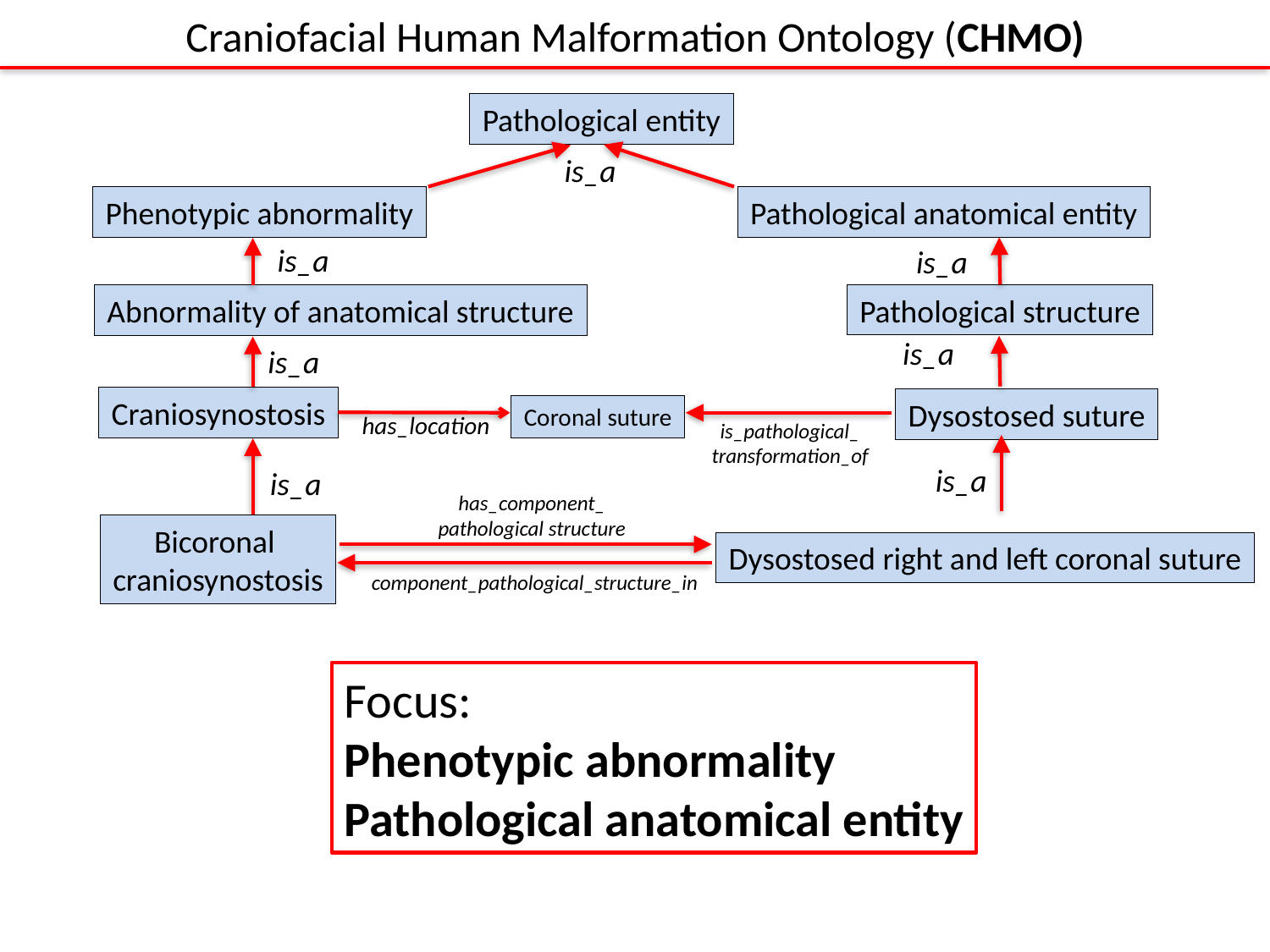

Craniofacial Human Malformation Ontology (CHMO)
Pathological entity
is_a
Phenotypic abnormality
Pathological anatomical entity
is_a
is_a
Pathological structure
Abnormality of anatomical structure
is_a
is_a
Craniosynostosis
Dysostosed suture
Coronal suture
has_location
is_pathological_
transformation_of
is_a
is_a
has_component_
pathological structure
Bicoronal
craniosynostosis
Dysostosed right and left coronal suture
component_pathological_structure_in
Focus:
Phenotypic abnormality
Pathological anatomical entity